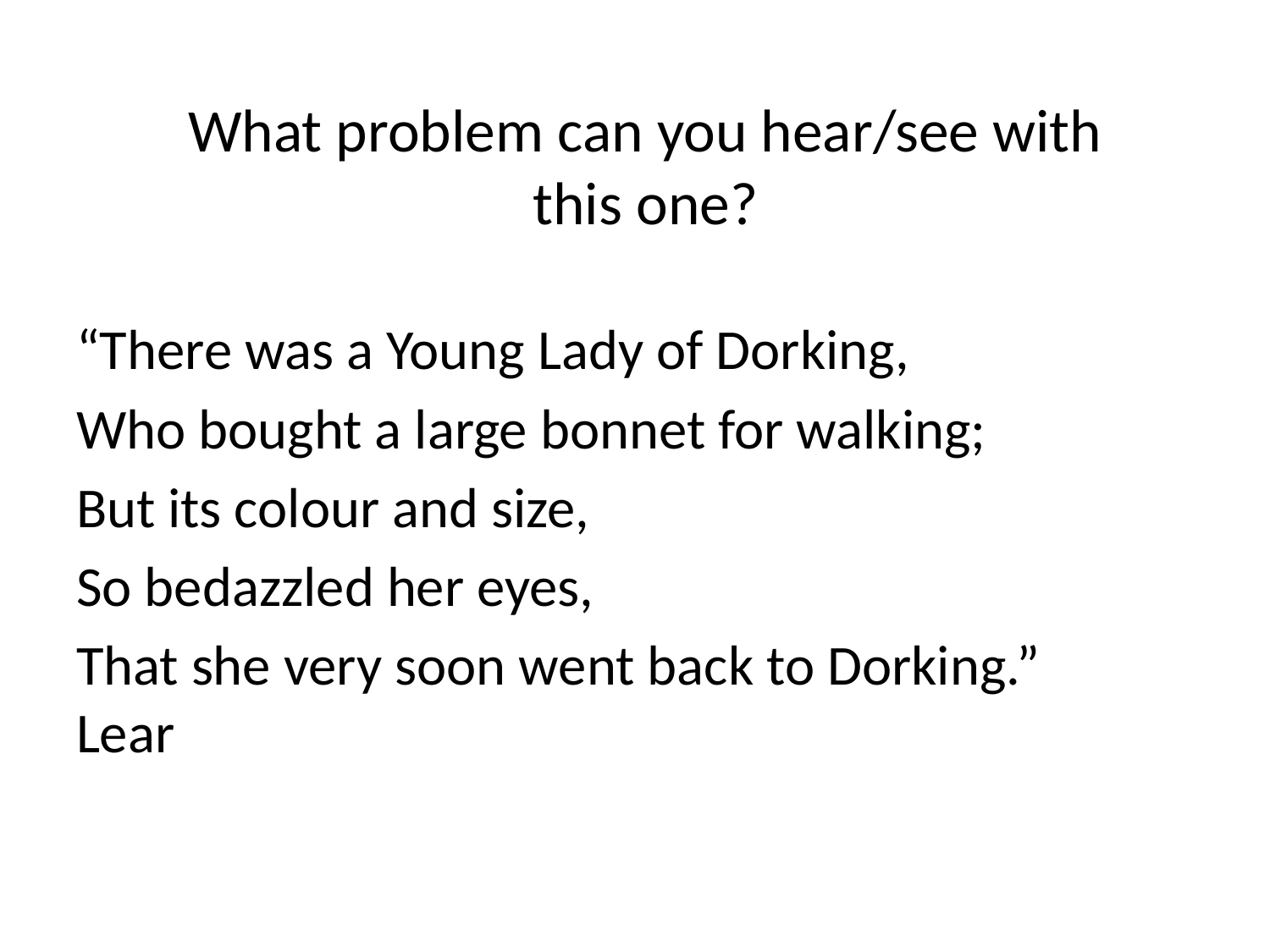

# What problem can you hear/see with this one?
“There was a Young Lady of Dorking,
Who bought a large bonnet for walking;
But its colour and size,
So bedazzled her eyes,
That she very soon went back to Dorking.”
Lear